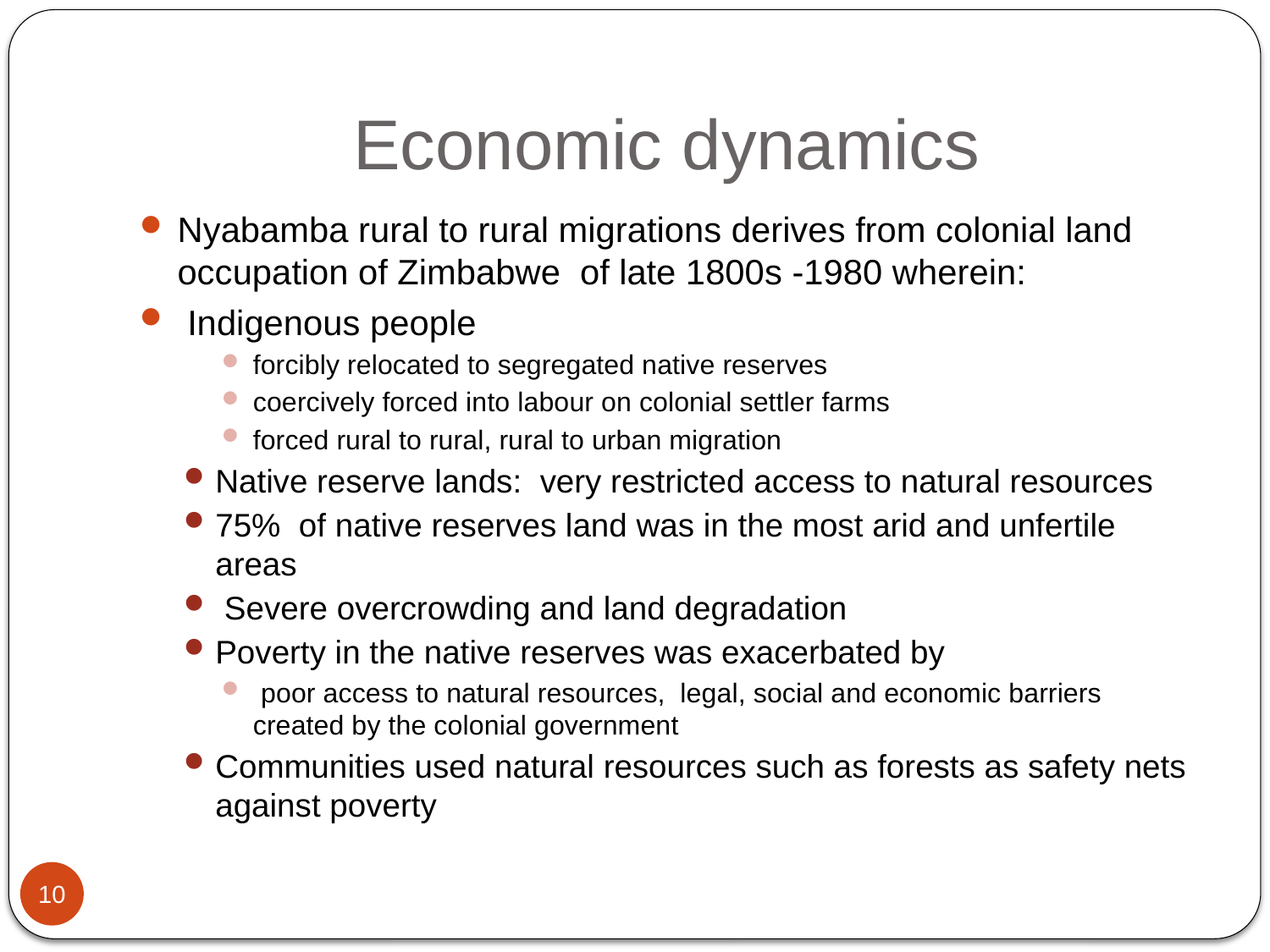

# Economic dynamics
Nyabamba rural to rural migrations derives from colonial land occupation of Zimbabwe  of late 1800s -1980 wherein:
 Indigenous people
forcibly relocated to segregated native reserves
coercively forced into labour on colonial settler farms
forced rural to rural, rural to urban migration
Native reserve lands:  very restricted access to natural resources
75%  of native reserves land was in the most arid and unfertile areas
 Severe overcrowding and land degradation
Poverty in the native reserves was exacerbated by
 poor access to natural resources,  legal, social and economic barriers created by the colonial government
Communities used natural resources such as forests as safety nets against poverty

10